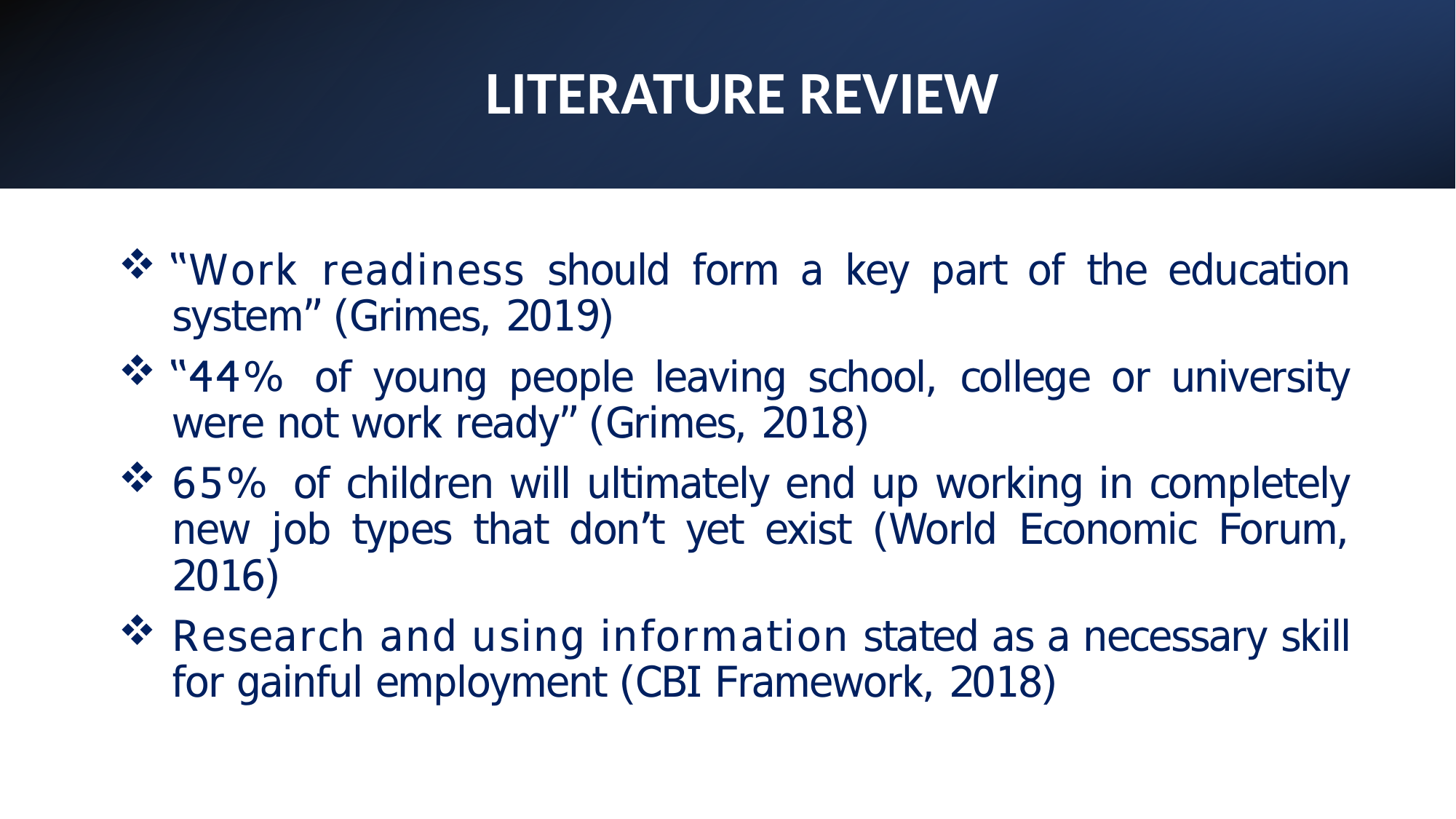

# LITERATURE REVIEW
“Work readiness should form a key part of the education system” (Grimes, 2019)
“44% of young people leaving school, college or university were not work ready” (Grimes, 2018)
65% of children will ultimately end up working in completely new job types that don’t yet exist (World Economic Forum, 2016)
Research and using information stated as a necessary skill for gainful employment (CBI Framework, 2018)